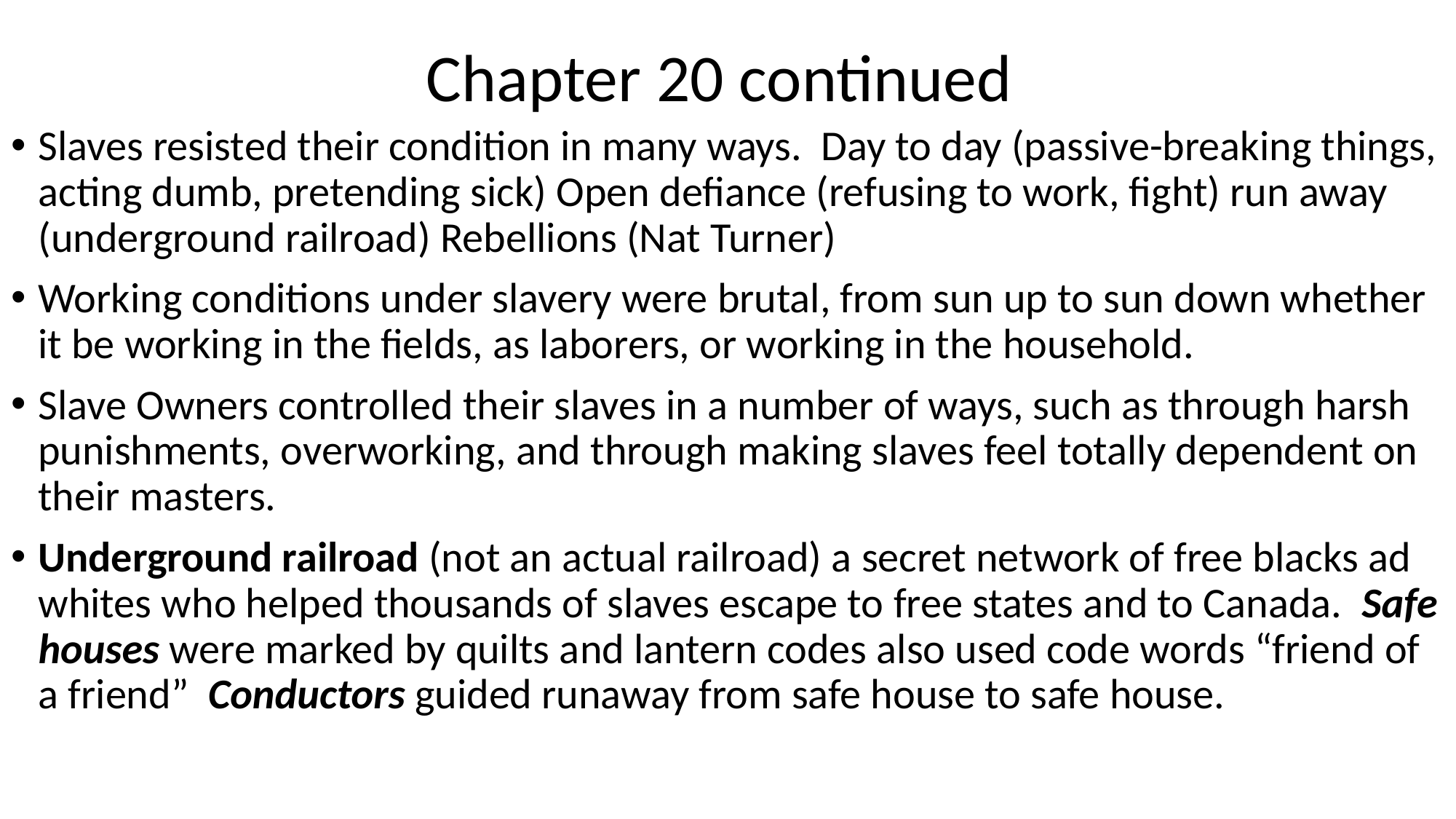

# Chapter 20 continued
Slaves resisted their condition in many ways.  Day to day (passive-breaking things, acting dumb, pretending sick) Open defiance (refusing to work, fight) run away (underground railroad) Rebellions (Nat Turner)
Working conditions under slavery were brutal, from sun up to sun down whether it be working in the fields, as laborers, or working in the household.
Slave Owners controlled their slaves in a number of ways, such as through harsh punishments, overworking, and through making slaves feel totally dependent on their masters.
Underground railroad (not an actual railroad) a secret network of free blacks ad whites who helped thousands of slaves escape to free states and to Canada.  Safe houses were marked by quilts and lantern codes also used code words “friend of a friend”  Conductors guided runaway from safe house to safe house.